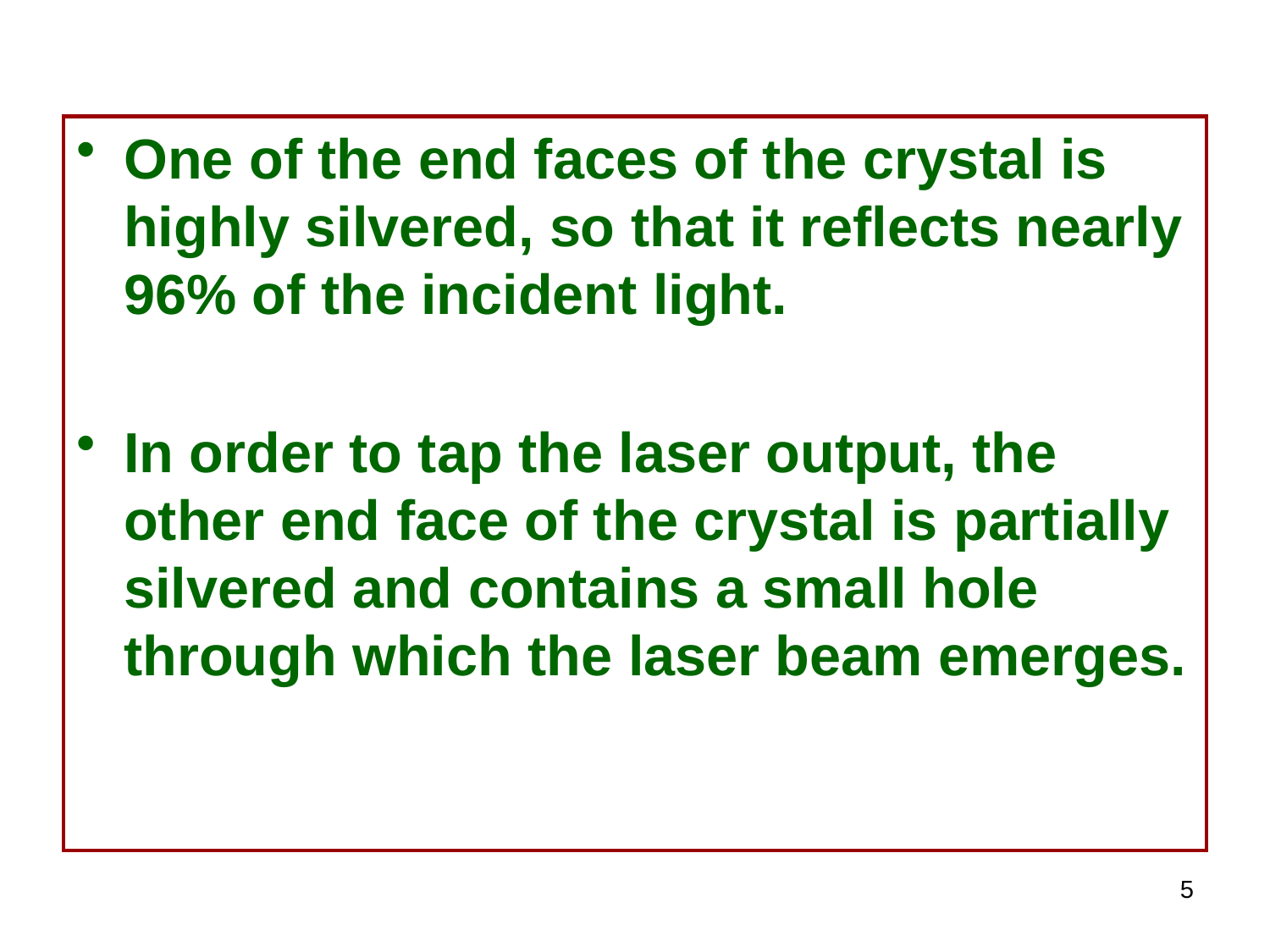

One of the end faces of the crystal is highly silvered, so that it reflects nearly 96% of the incident light.

In order to tap the laser output, the other end face of the crystal is partially silvered and contains a small hole through which the laser beam emerges.

5